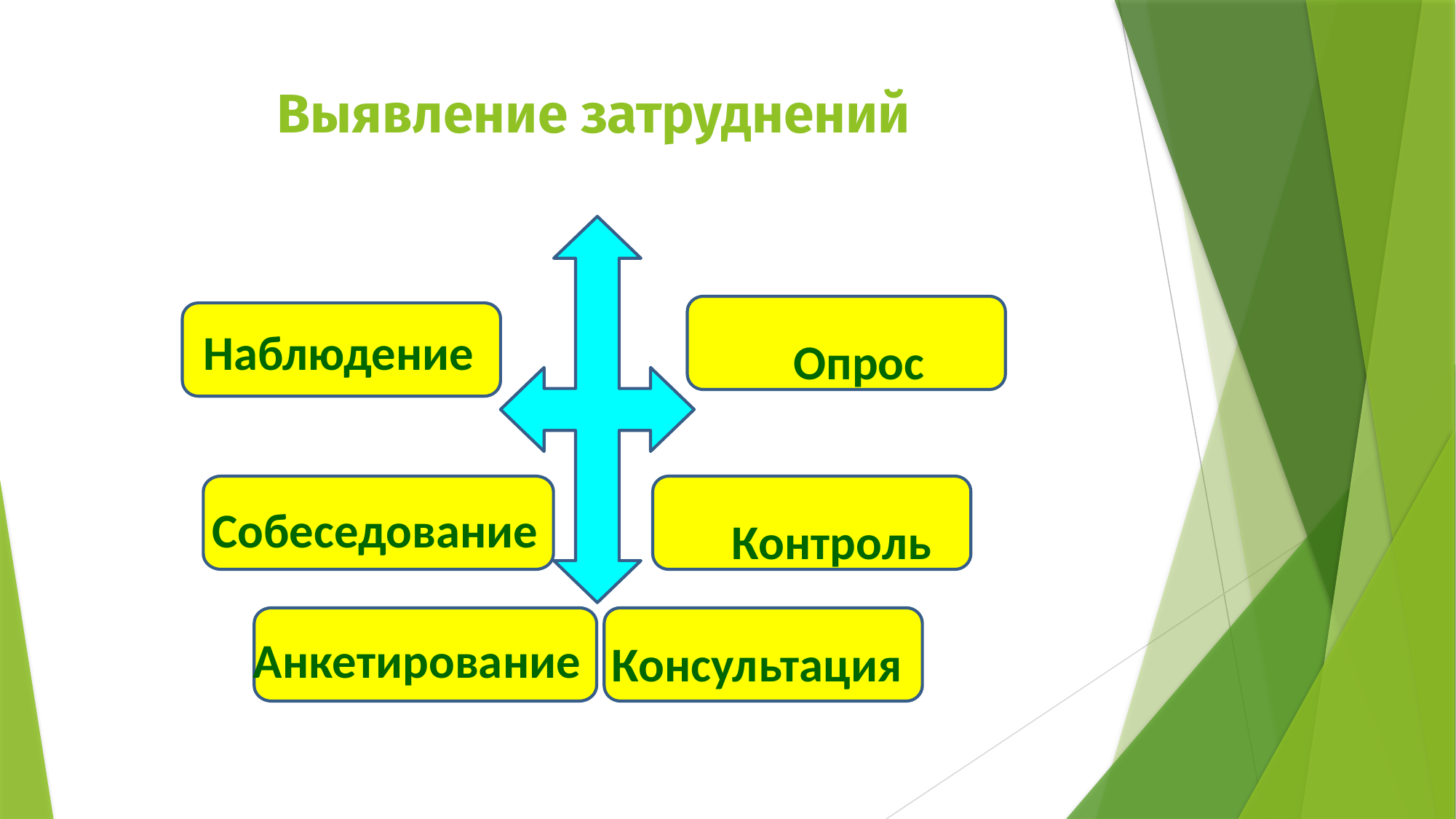

# Выявление затруднений

Наблюдение
Опрос

Собеседование
Контроль

Анкетирование
Консультация